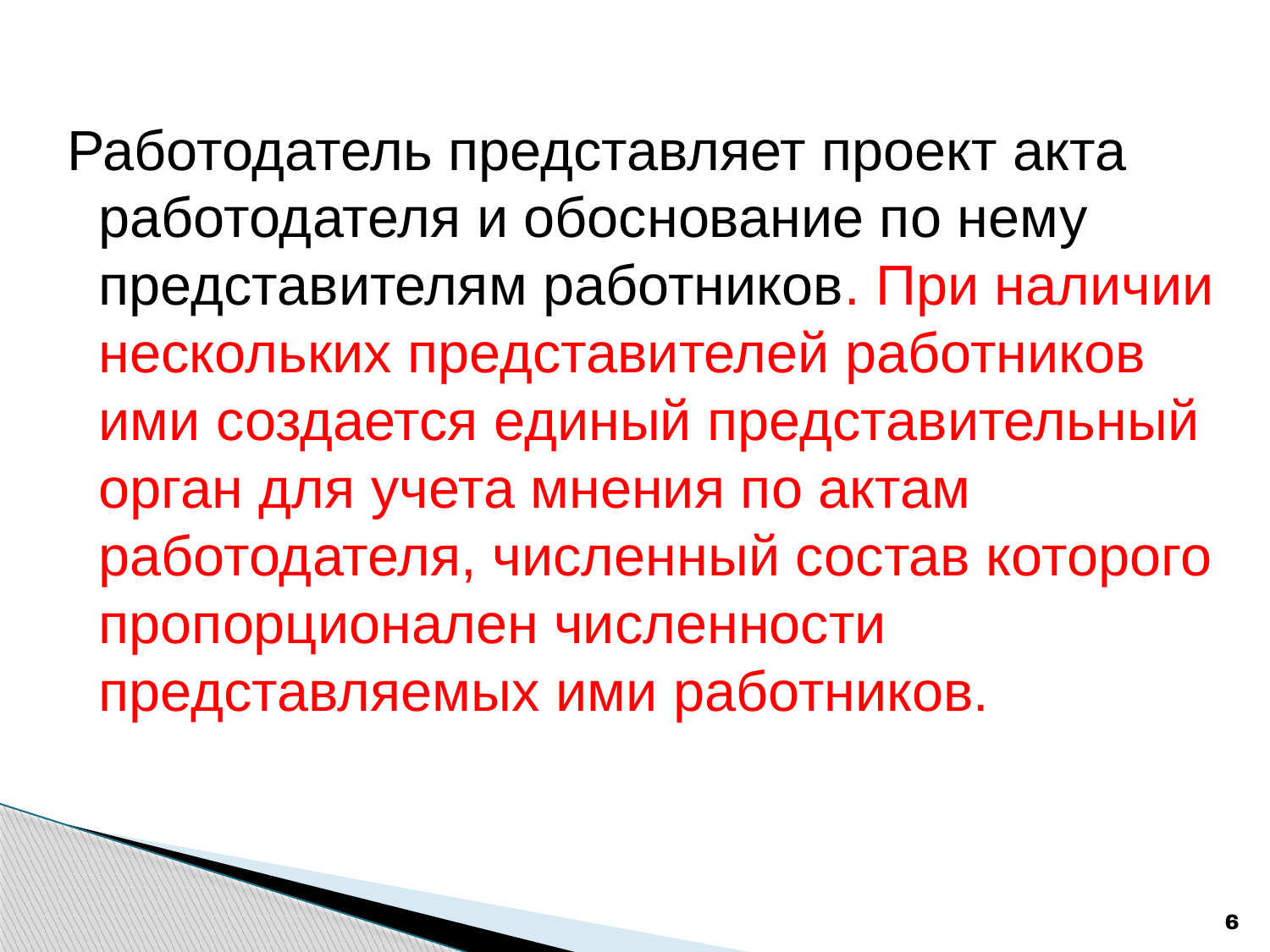

Работодатель представляет проект акта работодателя и обоснование по нему представителям работников. При наличии нескольких представителей работников ими создается единый представительный орган для учета мнения по актам работодателя, численный состав которого пропорционален численности представляемых ими работников.
6